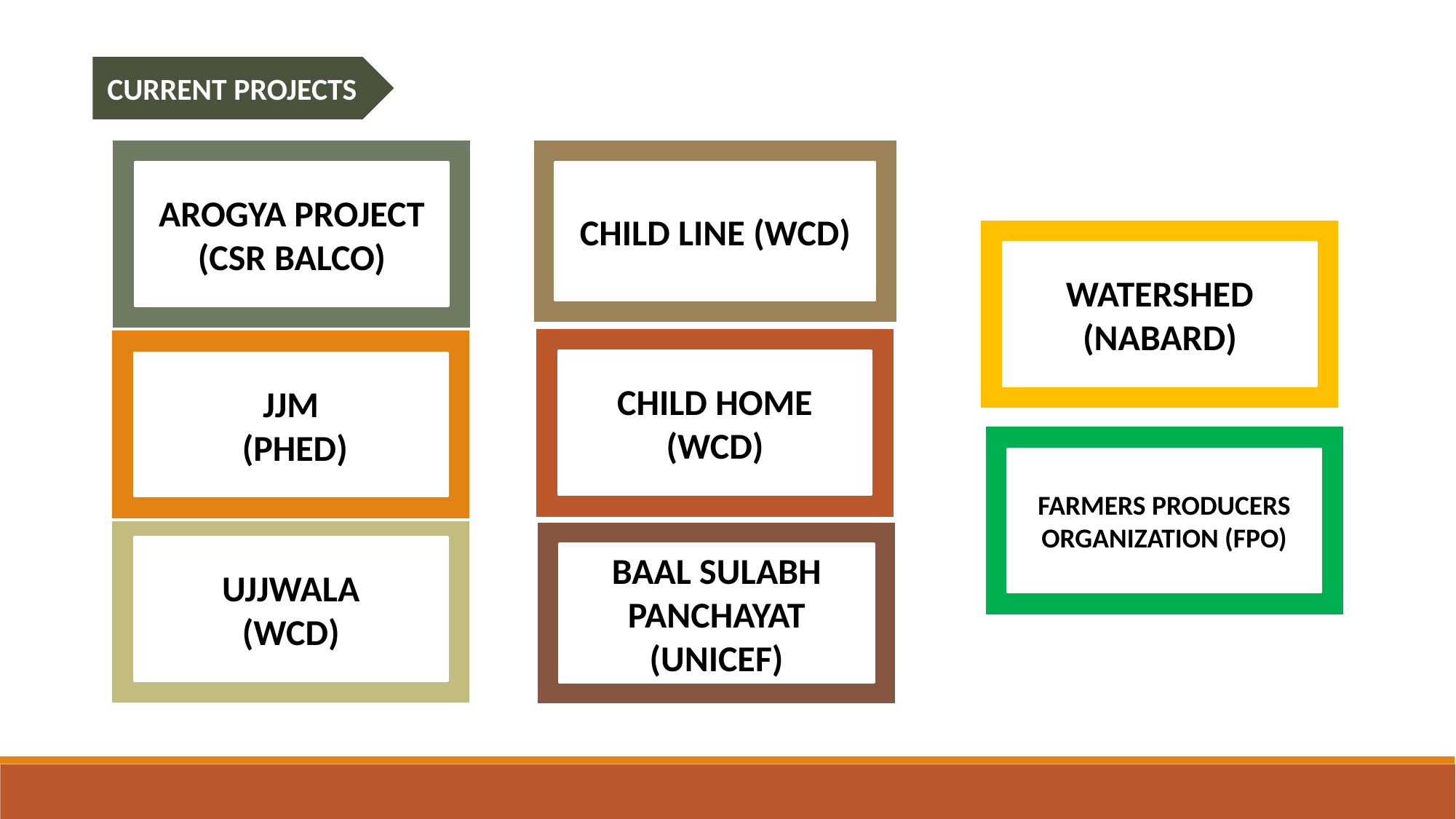

CURRENT PROJECTS
AROGYA PROJECT
(CSR BALCO)
CHILD LINE (WCD)
WATERSHED (NABARD)
CHILD HOME
(WCD)
JJM
 (PHED)
FARMERS PRODUCERS ORGANIZATION (FPO)
UJJWALA
(WCD)
BAAL SULABH PANCHAYAT (UNICEF)